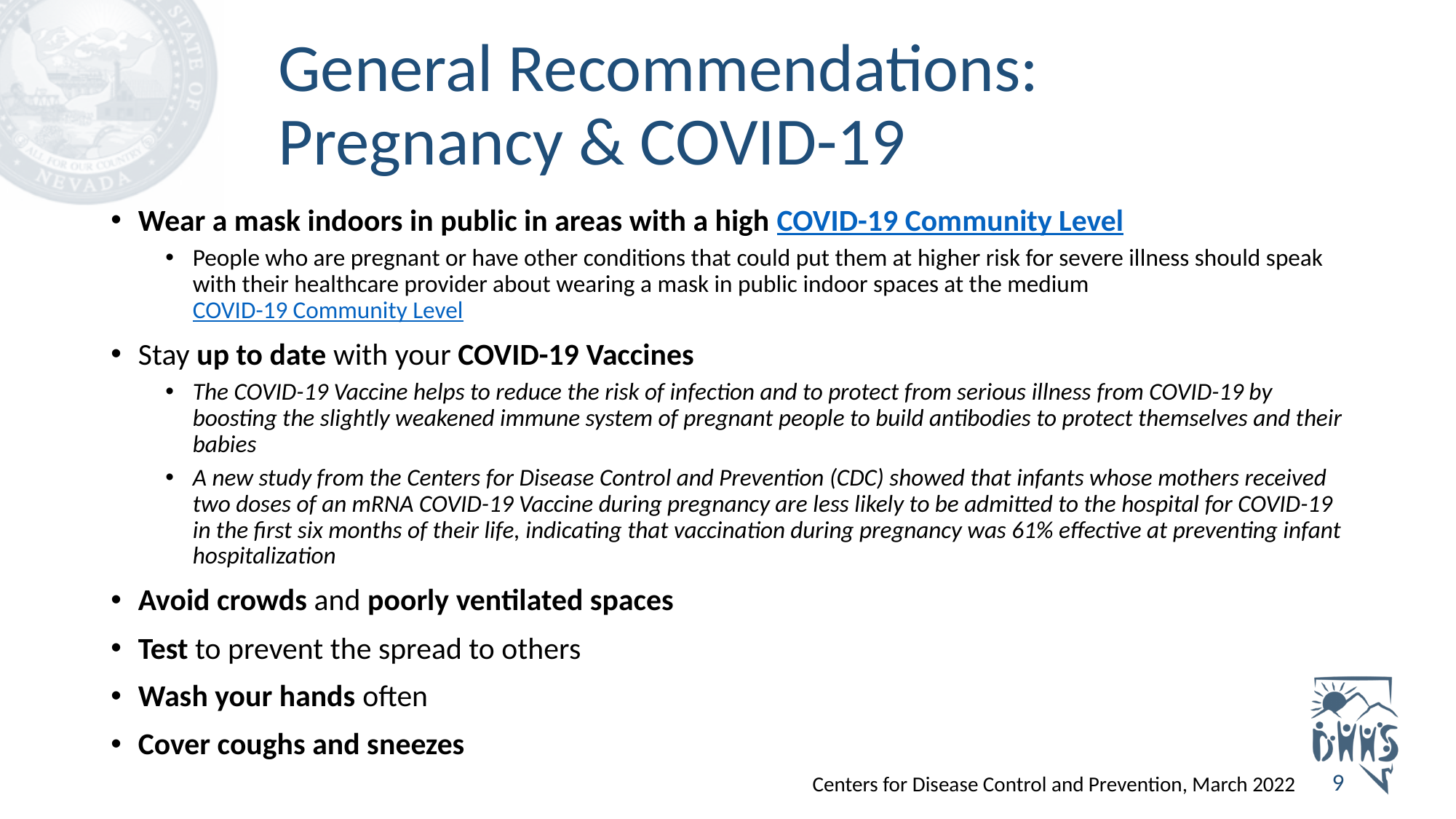

# General Recommendations: Pregnancy & COVID-19
Wear a mask indoors in public in areas with a high COVID-19 Community Level
People who are pregnant or have other conditions that could put them at higher risk for severe illness should speak with their healthcare provider about wearing a mask in public indoor spaces at the medium COVID-19 Community Level
Stay up to date with your COVID-19 Vaccines
The COVID-19 Vaccine helps to reduce the risk of infection and to protect from serious illness from COVID-19 by boosting the slightly weakened immune system of pregnant people to build antibodies to protect themselves and their babies
A new study from the Centers for Disease Control and Prevention (CDC) showed that infants whose mothers received two doses of an mRNA COVID-19 Vaccine during pregnancy are less likely to be admitted to the hospital for COVID-19 in the first six months of their life, indicating that vaccination during pregnancy was 61% effective at preventing infant hospitalization
Avoid crowds and poorly ventilated spaces
Test to prevent the spread to others
Wash your hands often
Cover coughs and sneezes

9
Centers for Disease Control and Prevention, March 2022